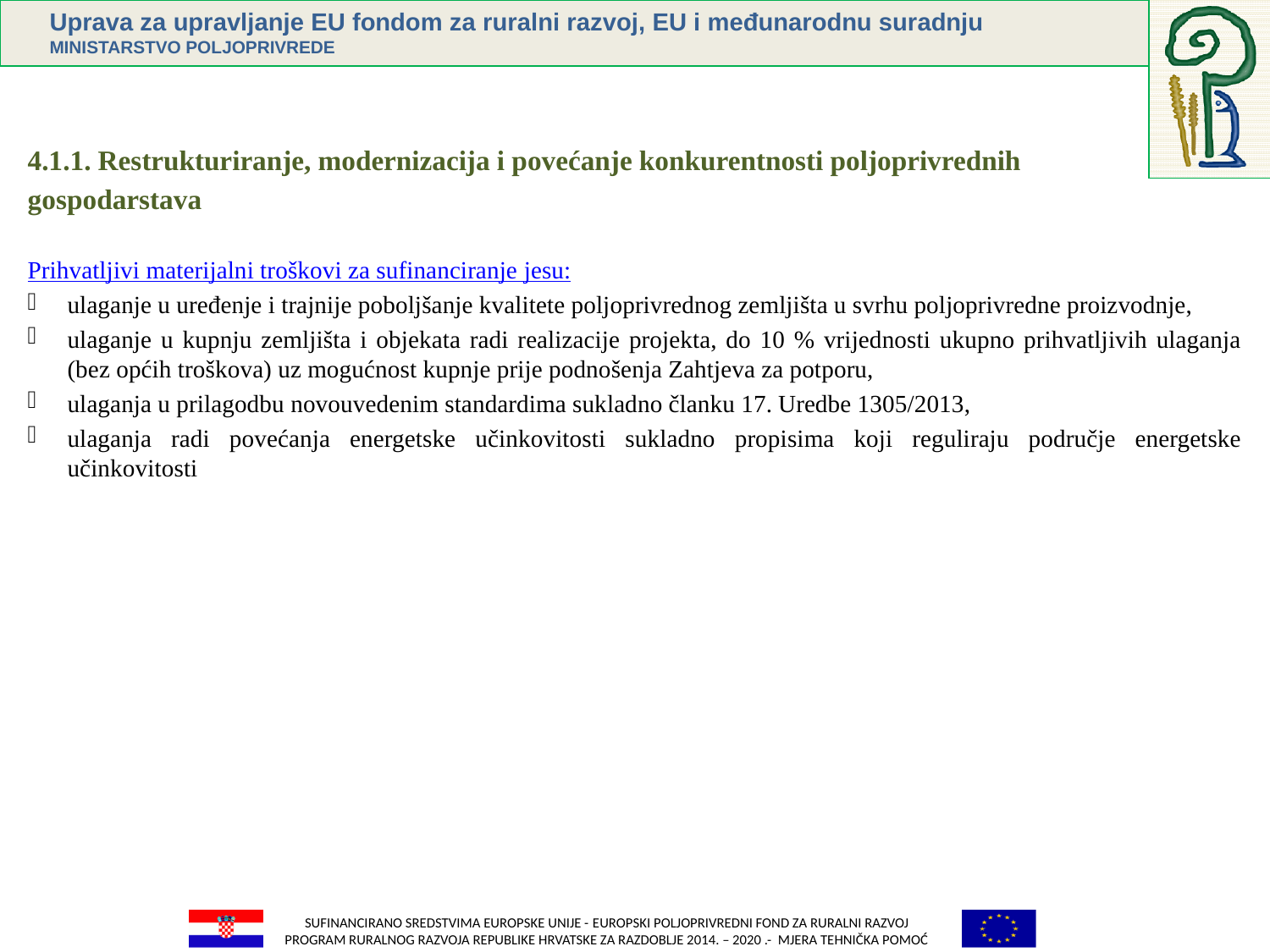

4.1.1. Restrukturiranje, modernizacija i povećanje konkurentnosti poljoprivrednih
gospodarstava

Prihvatljivi materijalni troškovi za sufinanciranje jesu:
ulaganje u uređenje i trajnije poboljšanje kvalitete poljoprivrednog zemljišta u svrhu poljoprivredne proizvodnje,
ulaganje u kupnju zemljišta i objekata radi realizacije projekta, do 10 % vrijednosti ukupno prihvatljivih ulaganja (bez općih troškova) uz mogućnost kupnje prije podnošenja Zahtjeva za potporu,
ulaganja u prilagodbu novouvedenim standardima sukladno članku 17. Uredbe 1305/2013,
ulaganja radi povećanja energetske učinkovitosti sukladno propisima koji reguliraju područje energetske učinkovitosti